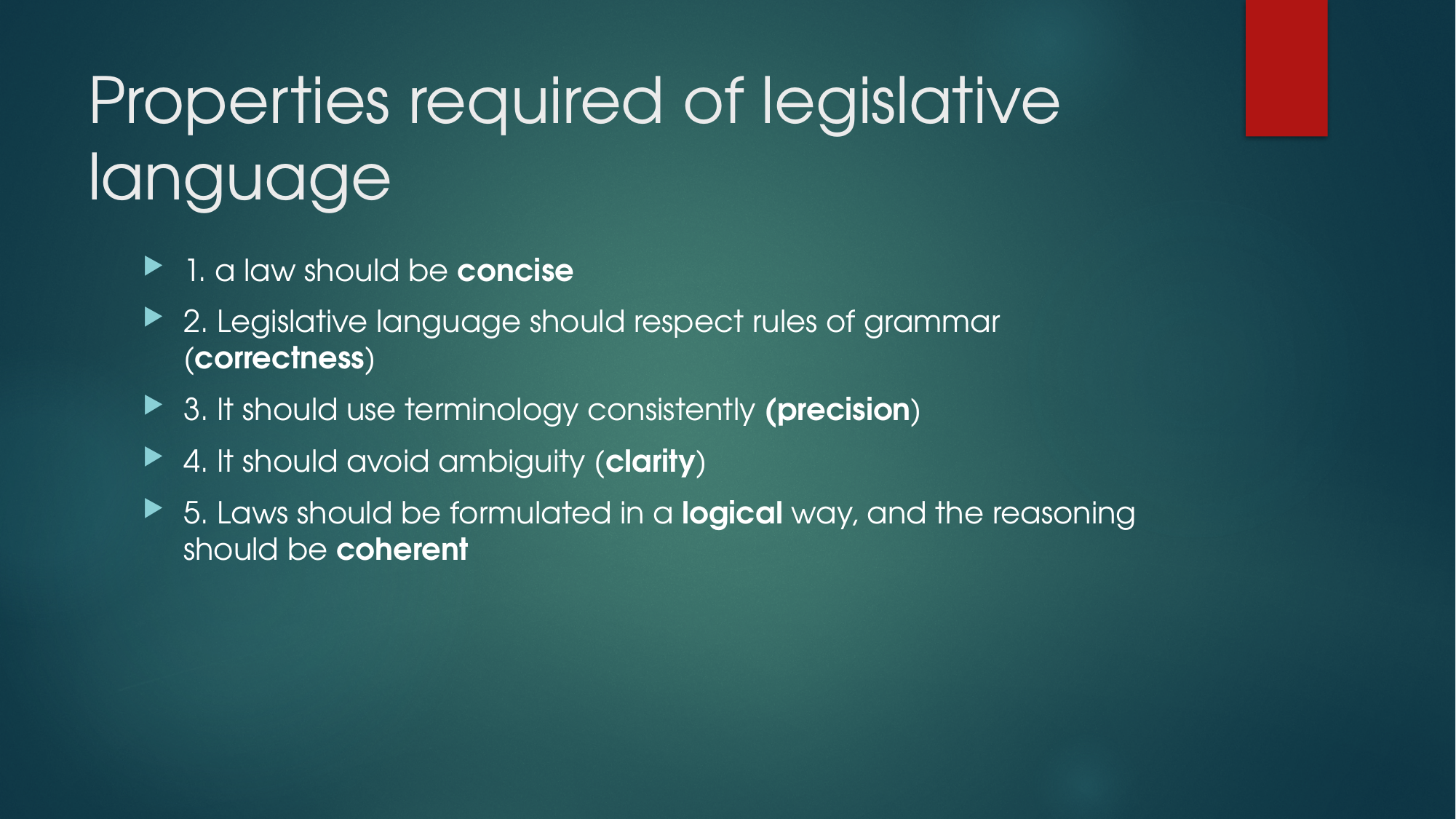

# Properties required of legislative language
1. a law should be concise
2. Legislative language should respect rules of grammar (correctness)
3. It should use terminology consistently (precision)
4. It should avoid ambiguity (clarity)
5. Laws should be formulated in a logical way, and the reasoning should be coherent